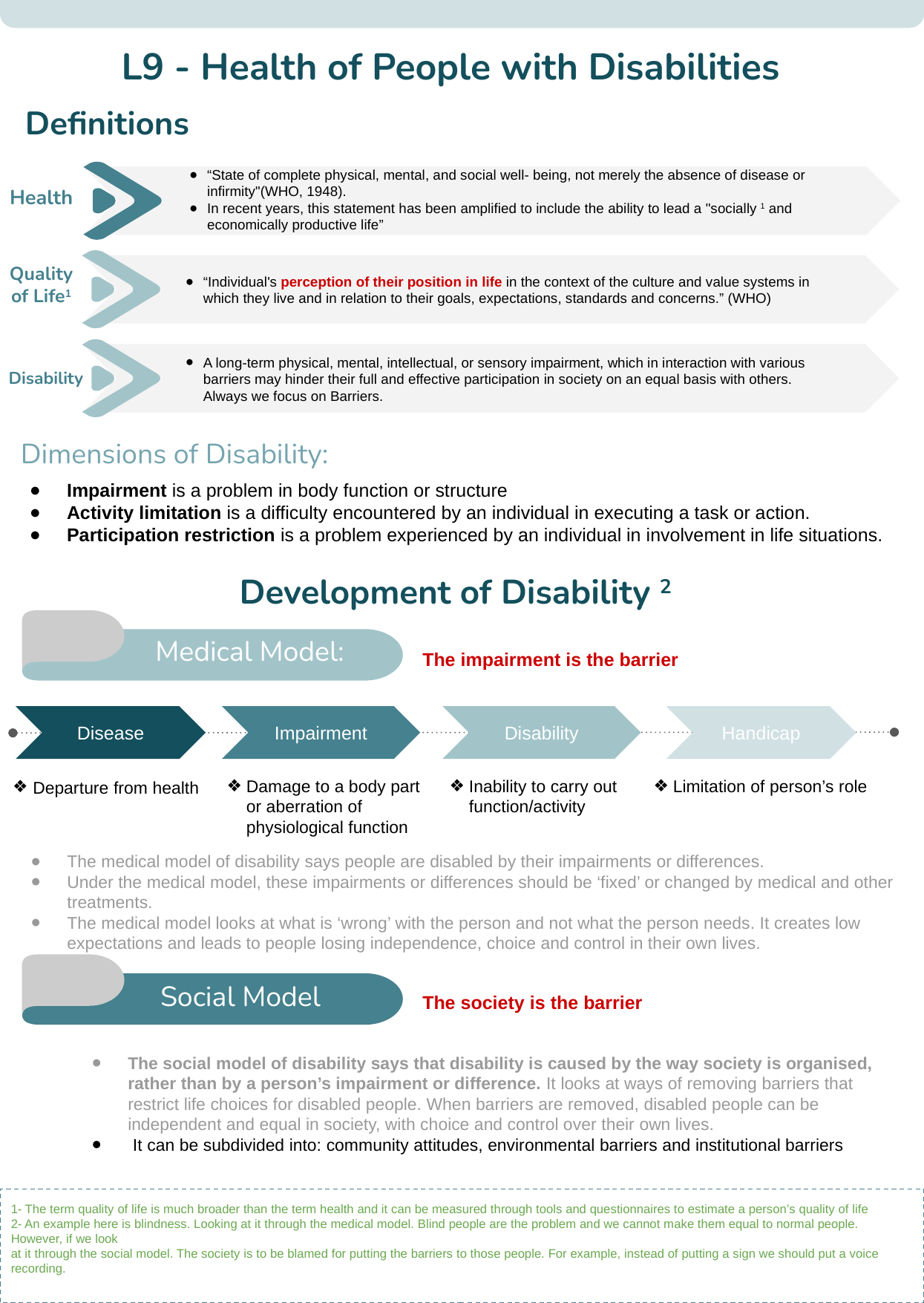

L9 - Health of People with Disabilities
Definitions
Health

“State of complete physical, mental, and social well- being, not merely the absence of disease or infirmity"(WHO, 1948).
In recent years, this statement has been amplified to include the ability to lead a "socially 1 and economically productive life”

“Individual's perception of their position in life in the context of the culture and value systems in which they live and in relation to their goals, expectations, standards and concerns.” (WHO)

A long-term physical, mental, intellectual, or sensory impairment, which in interaction with various barriers may hinder their full and effective participation in society on an equal basis with others. Always we focus on Barriers.
Quality of Life1
Disability
Dimensions of Disability:
Impairment is a problem in body function or structure
Activity limitation is a difficulty encountered by an individual in executing a task or action.
Participation restriction is a problem experienced by an individual in involvement in life situations.
Development of Disability 2

Medical Model:
The impairment is the barrier
Disease
Impairment
Disability
Handicap
Departure from health
Inability to carry out function/activity
Limitation of person’s role
Damage to a body part or aberration of physiological function

The medical model of disability says people are disabled by their impairments or differences.
Under the medical model, these impairments or differences should be ‘fixed’ or changed by medical and other treatments.
The medical model looks at what is ‘wrong’ with the person and not what the person needs. It creates low expectations and leads to people losing independence, choice and control in their own lives.

Social Model
The society is the barrier
The social model of disability says that disability is caused by the way society is organised, rather than by a person’s impairment or difference. It looks at ways of removing barriers that restrict life choices for disabled people. When barriers are removed, disabled people can be independent and equal in society, with choice and control over their own lives.
 It can be subdivided into: community attitudes, environmental barriers and institutional barriers

1- The term quality of life is much broader than the term health and it can be measured through tools and questionnaires to estimate a person’s quality of life
2- An example here is blindness. Looking at it through the medical model. Blind people are the problem and we cannot make them equal to normal people. However, if we look
at it through the social model. The society is to be blamed for putting the barriers to those people. For example, instead of putting a sign we should put a voice recording.